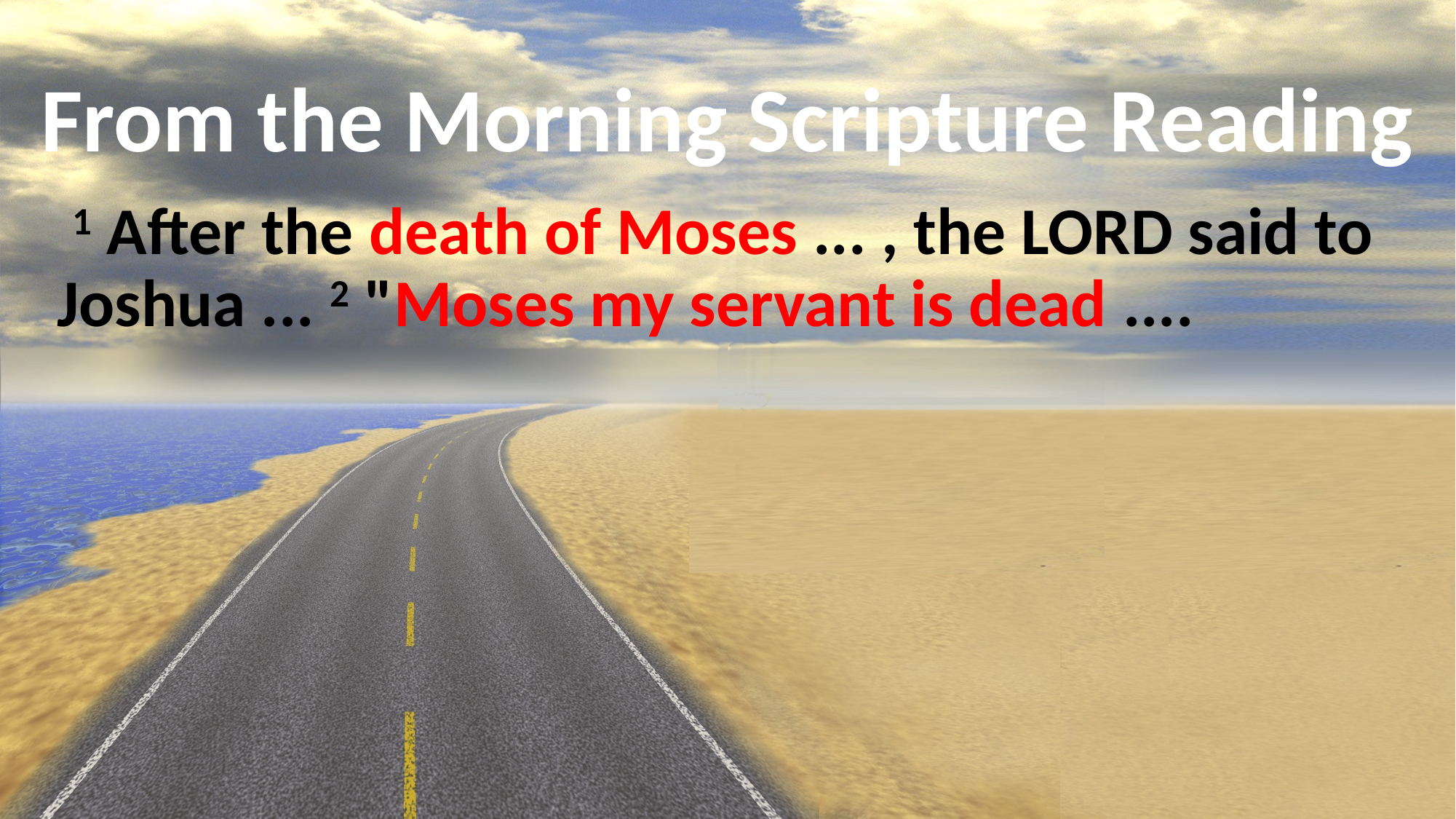

# From the Morning Scripture Reading
 1 After the death of Moses ... , the LORD said to Joshua ... 2 "Moses my servant is dead ....